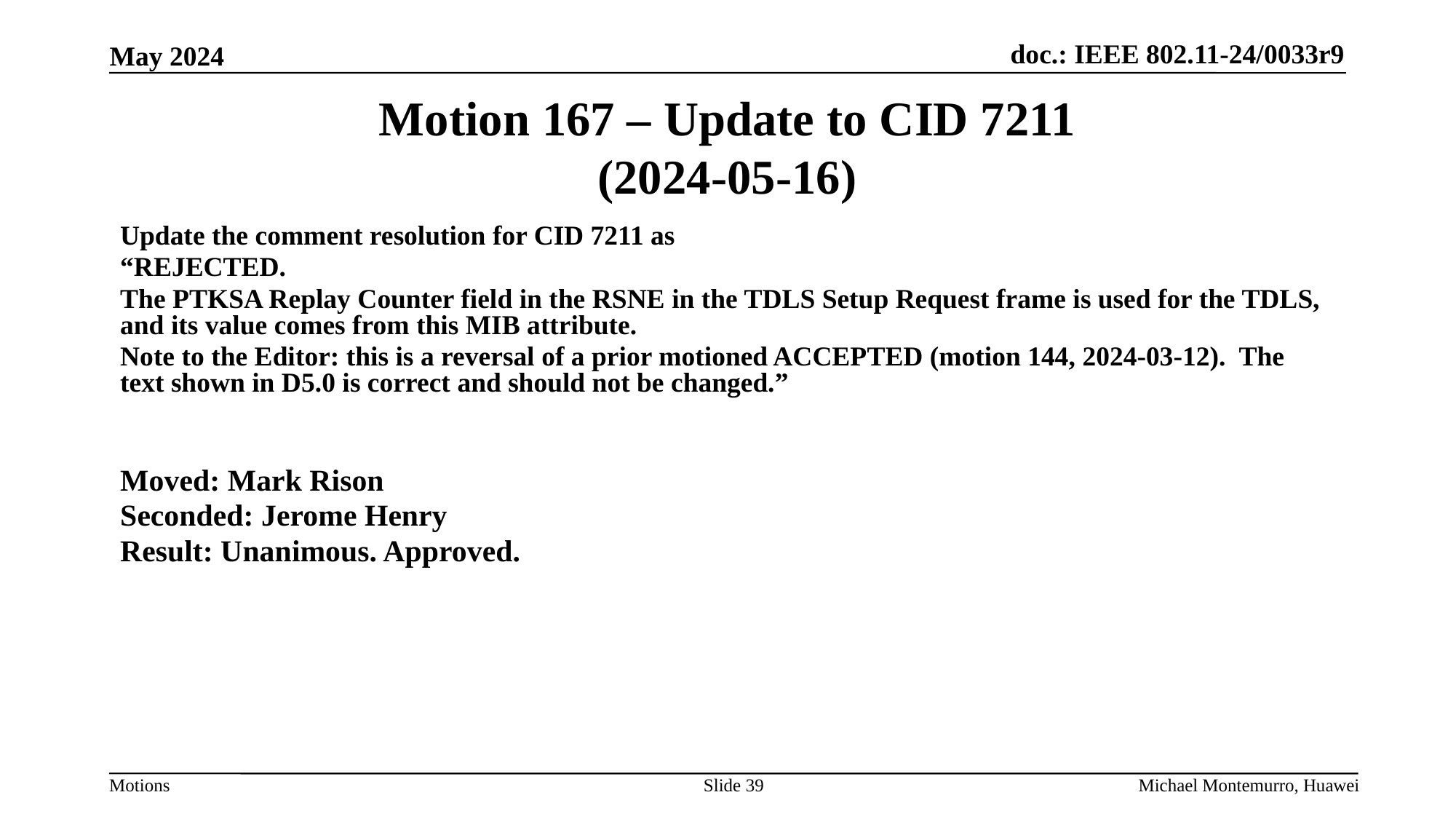

# Motion 167 – Update to CID 7211 (2024-05-16)
Update the comment resolution for CID 7211 as
“REJECTED.
The PTKSA Replay Counter field in the RSNE in the TDLS Setup Request frame is used for the TDLS, and its value comes from this MIB attribute.
Note to the Editor: this is a reversal of a prior motioned ACCEPTED (motion 144, 2024-03-12).  The text shown in D5.0 is correct and should not be changed.”

Moved: Mark Rison
Seconded: Jerome Henry
Result: Unanimous. Approved.

Slide 39
Michael Montemurro, Huawei